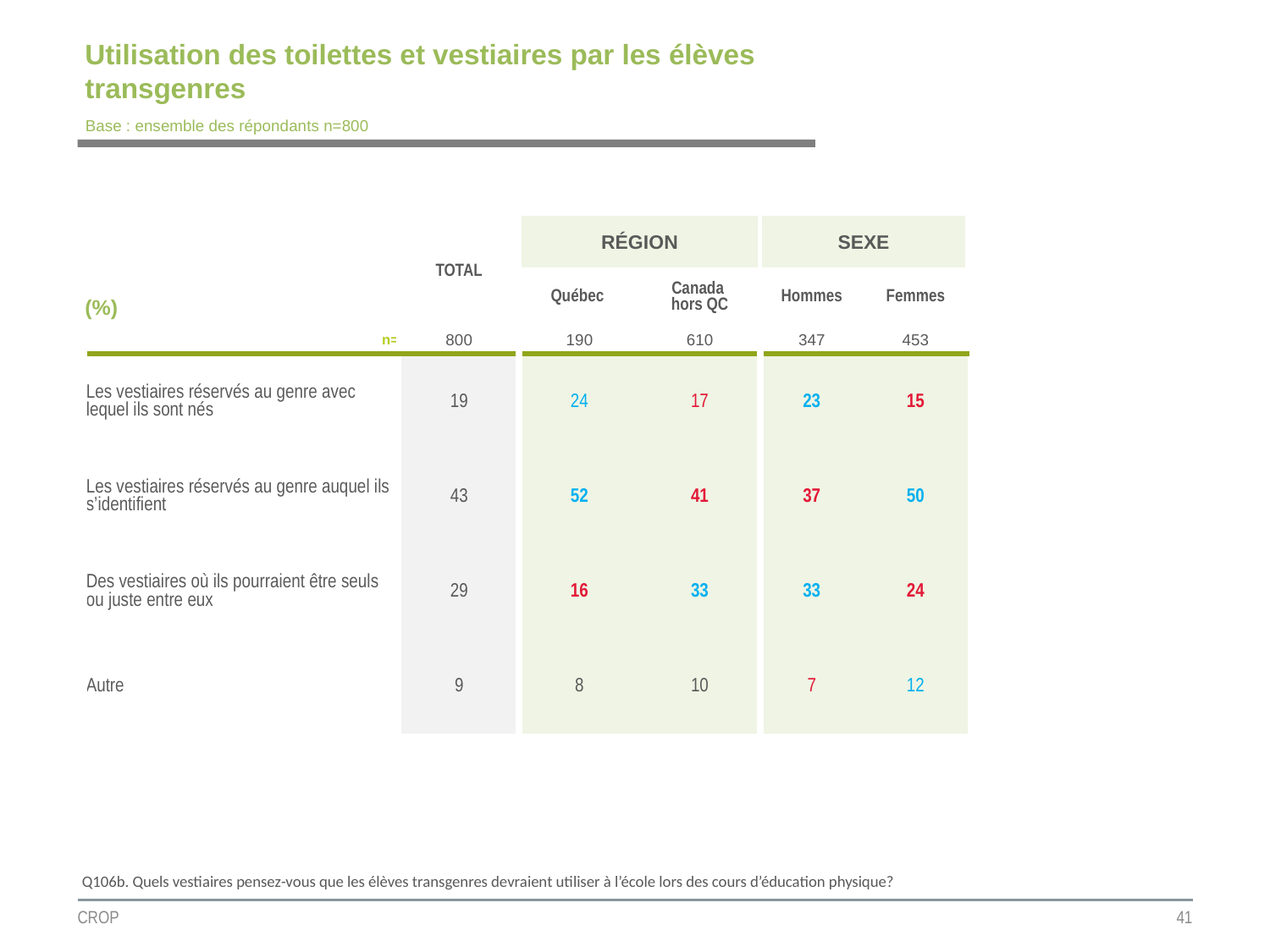

# Utilisation des toilettes et vestiaires par les élèves transgenres
Base : ensemble des répondants n=800
|  | TOTAL | RÉGION |  | SEXE |  |
| --- | --- | --- | --- | --- | --- |
| (%) |  | Québec | Canada hors QC | Hommes | Femmes |
| n= | 800 | 190 | 610 | 347 | 453 |
| Les vestiaires réservés au genre avec lequel ils sont nés | 19 | 24 | 17 | 23 | 15 |
| Les vestiaires réservés au genre auquel ils s’identifient | 43 | 52 | 41 | 37 | 50 |
| Des vestiaires où ils pourraient être seuls ou juste entre eux | 29 | 16 | 33 | 33 | 24 |
| Autre | 9 | 8 | 10 | 7 | 12 |
Q106b. Quels vestiaires pensez-vous que les élèves transgenres devraient utiliser à l’école lors des cours d’éducation physique?
CROP
41